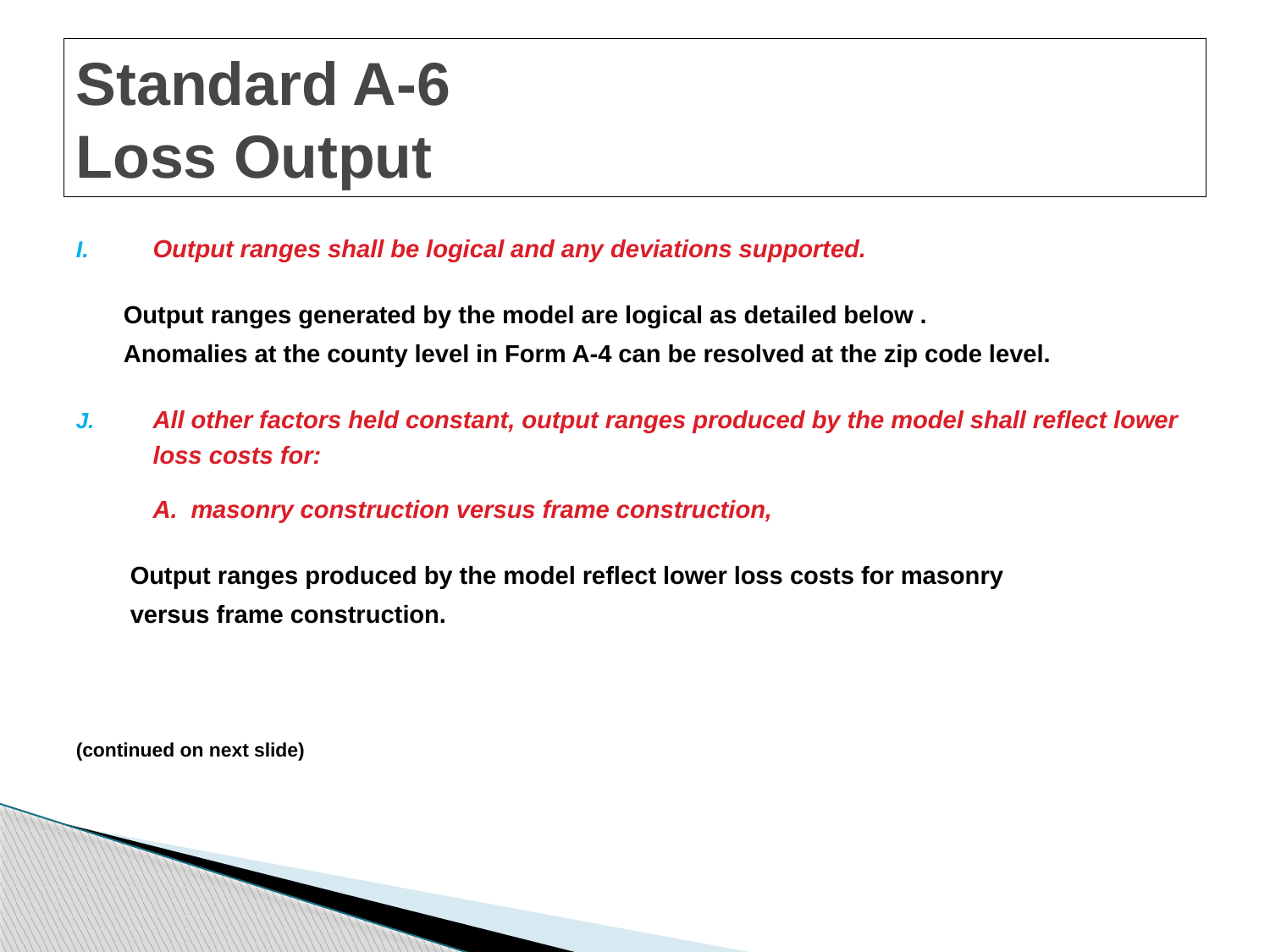

# Standard A-6 Loss Output
I.	Output ranges shall be logical and any deviations supported.

       Output ranges generated by the model are logical as detailed below .
       Anomalies at the county level in Form A-4 can be resolved at the zip code level.

J.	All other factors held constant, output ranges produced by the model shall reflect lower loss costs for:

	A.  masonry construction versus frame construction,

        Output ranges produced by the model reflect lower loss costs for masonry
        versus frame construction.

(continued on next slide)